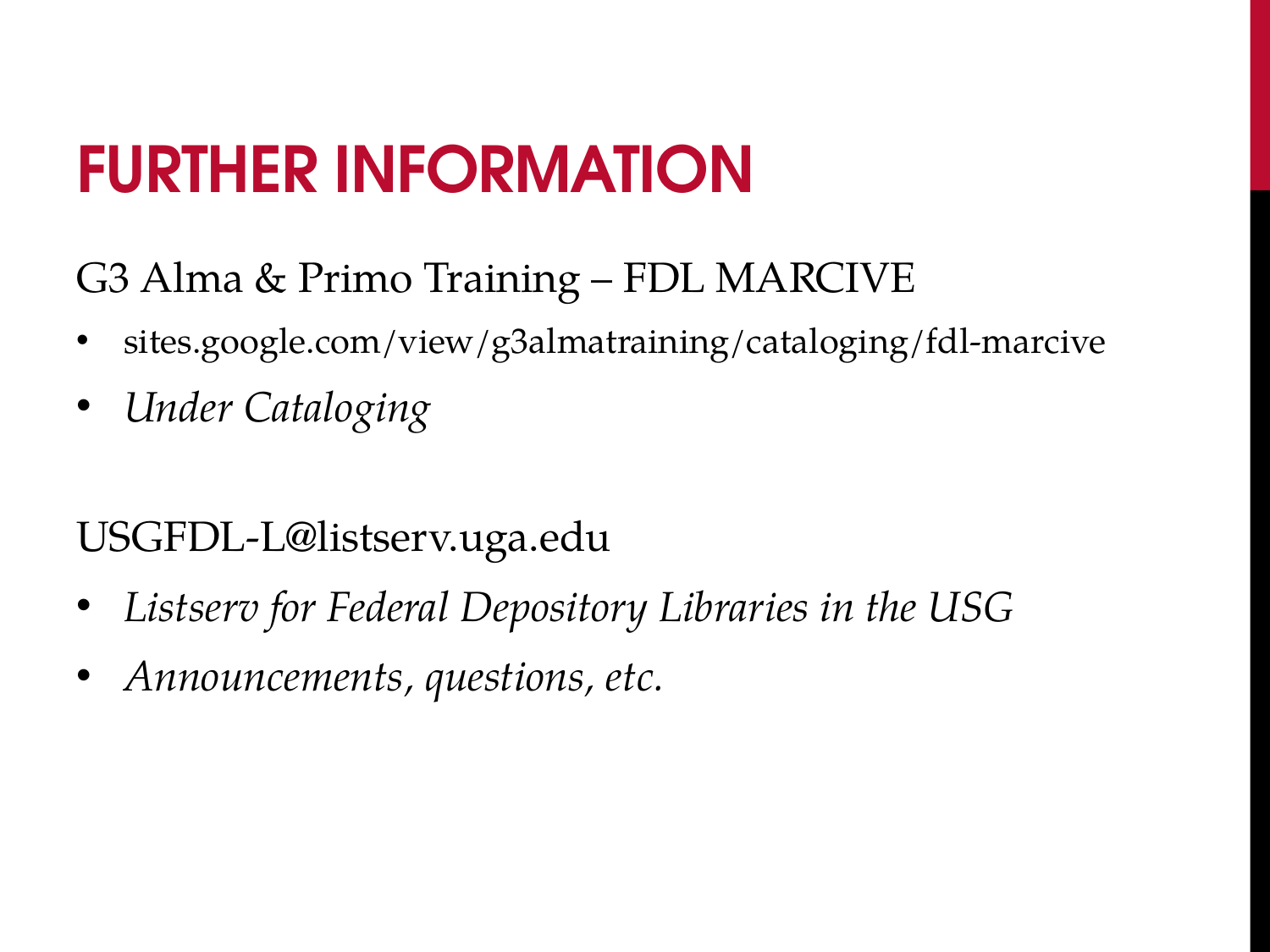

# Further information
G3 Alma & Primo Training – FDL MARCIVE
sites.google.com/view/g3almatraining/cataloging/fdl-marcive
Under Cataloging

USGFDL-L@listserv.uga.edu
Listserv for Federal Depository Libraries in the USG
Announcements, questions, etc.